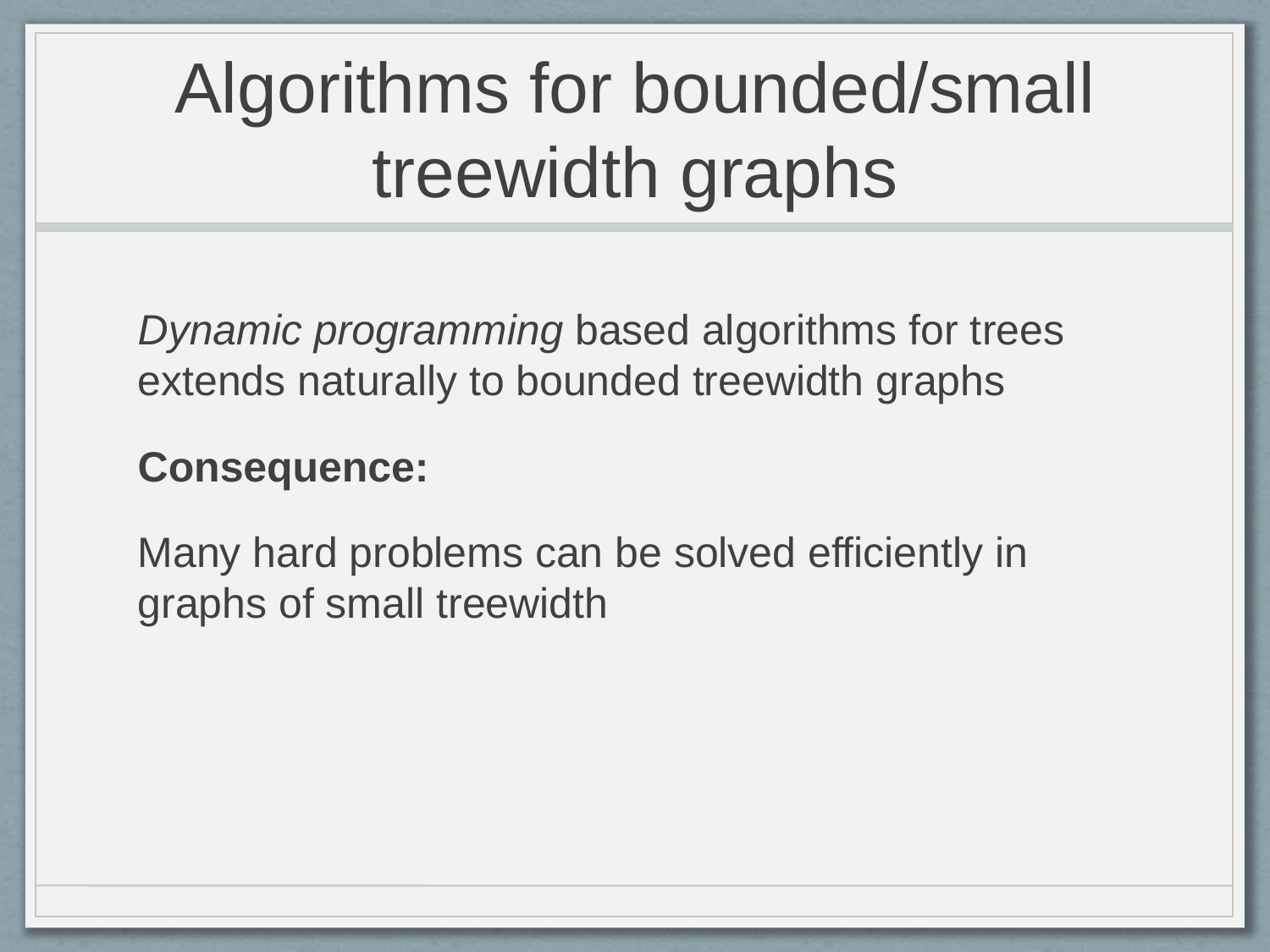

# Algorithms for bounded/small treewidth graphs
Dynamic programming based algorithms for trees extends naturally to bounded treewidth graphs
Consequence:
Many hard problems can be solved efficiently in graphs of small treewidth